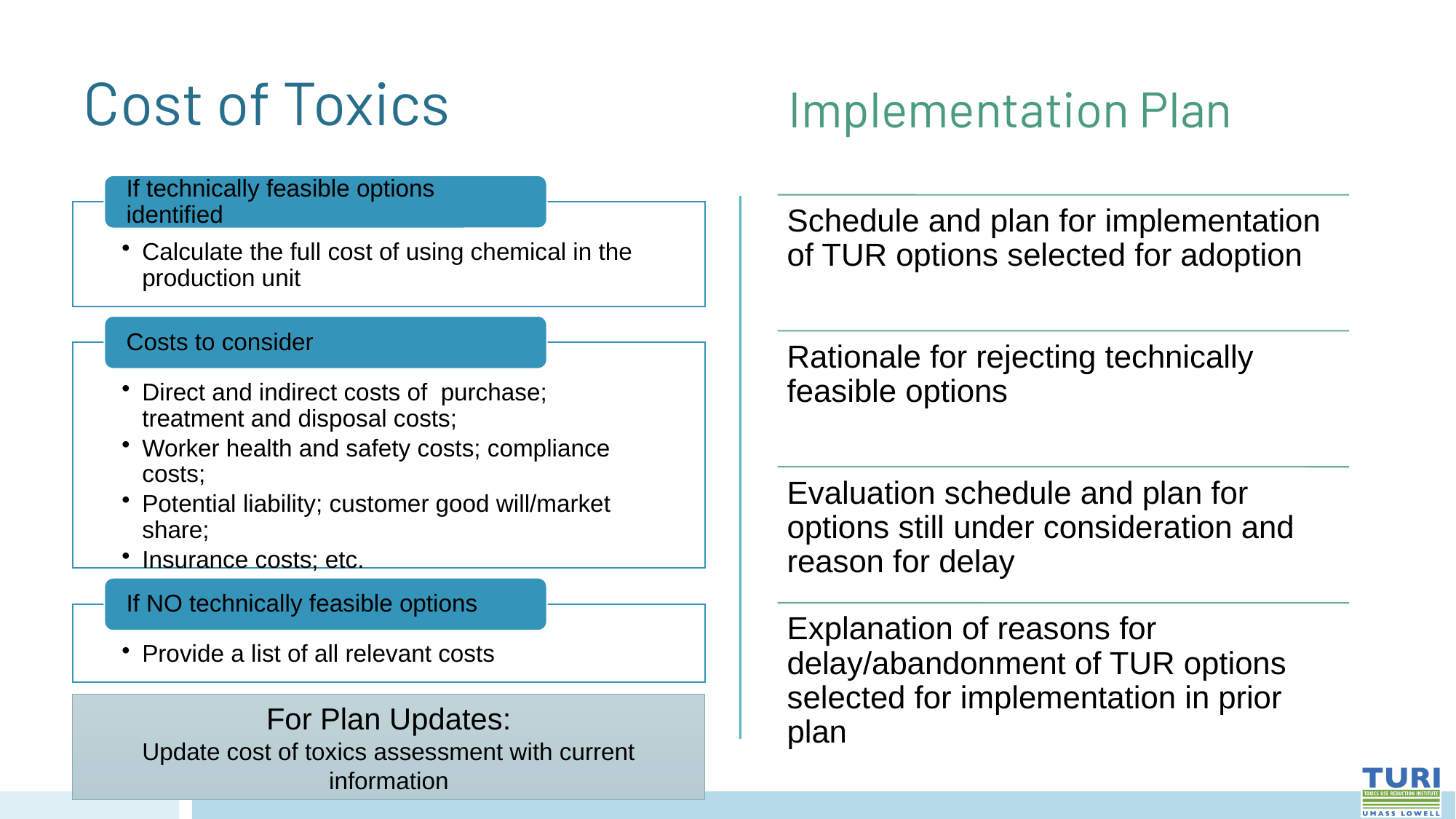

# Cost of Toxics
Implementation Plan
Calculate the full cost of using chemical in the production unit
If technically feasible options identified
Direct and indirect costs of  purchase; treatment and disposal costs;
Worker health and safety costs; compliance costs;
Potential liability; customer good will/market share;
Insurance costs; etc.
Costs to consider
Provide a list of all relevant costs
If NO technically feasible options
Schedule and plan for implementation of TUR options selected for adoption
Rationale for rejecting technically feasible options
Evaluation schedule and plan for options still under consideration and reason for delay
Explanation of reasons for delay/abandonment of TUR options selected for implementation in prior plan
For Plan Updates:
Update cost of toxics assessment with current information